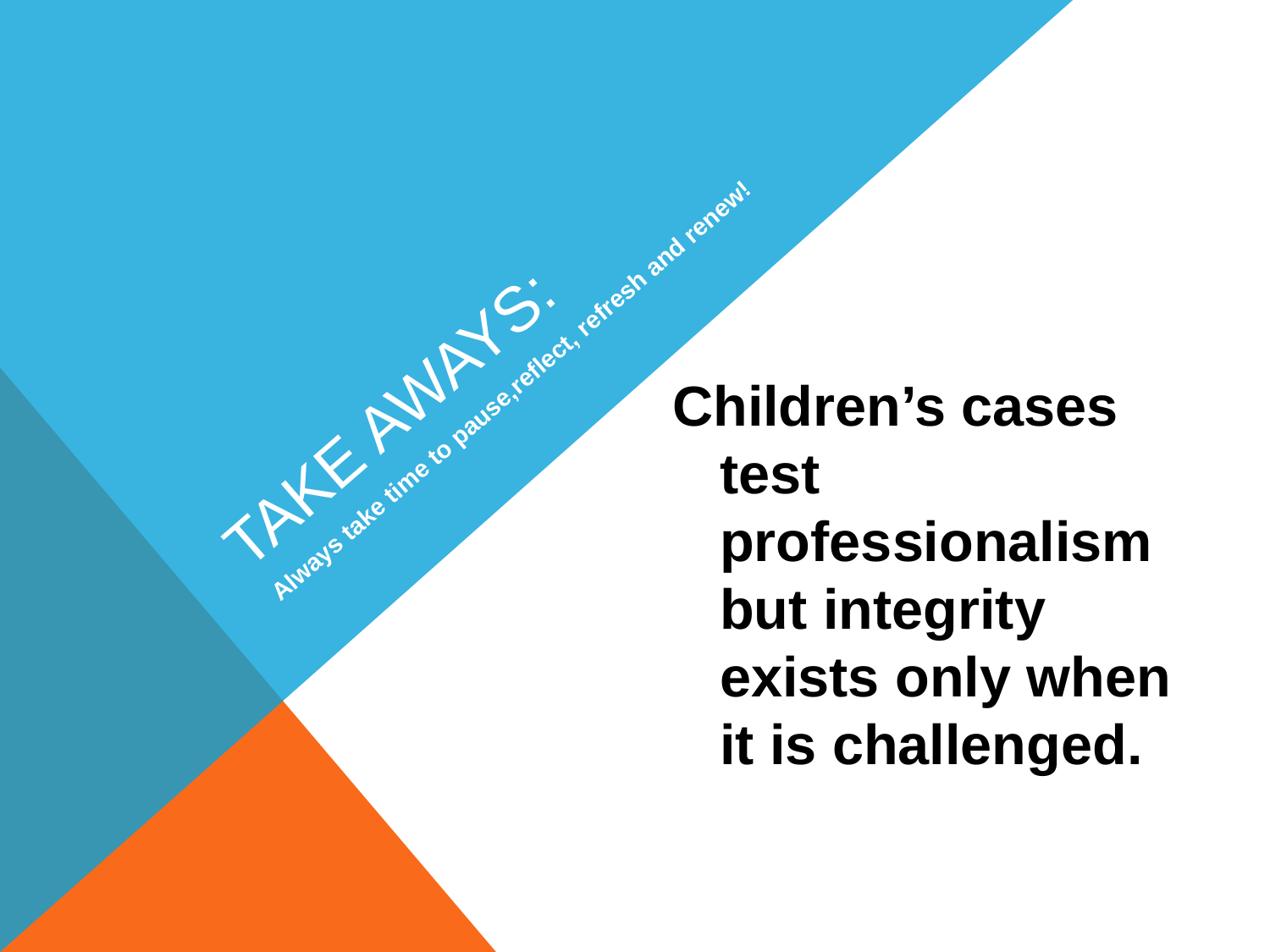

# Take aways:
Always take time to pause,reflect, refresh and renew!
Children’s cases test professionalism but integrity exists only when it is challenged.